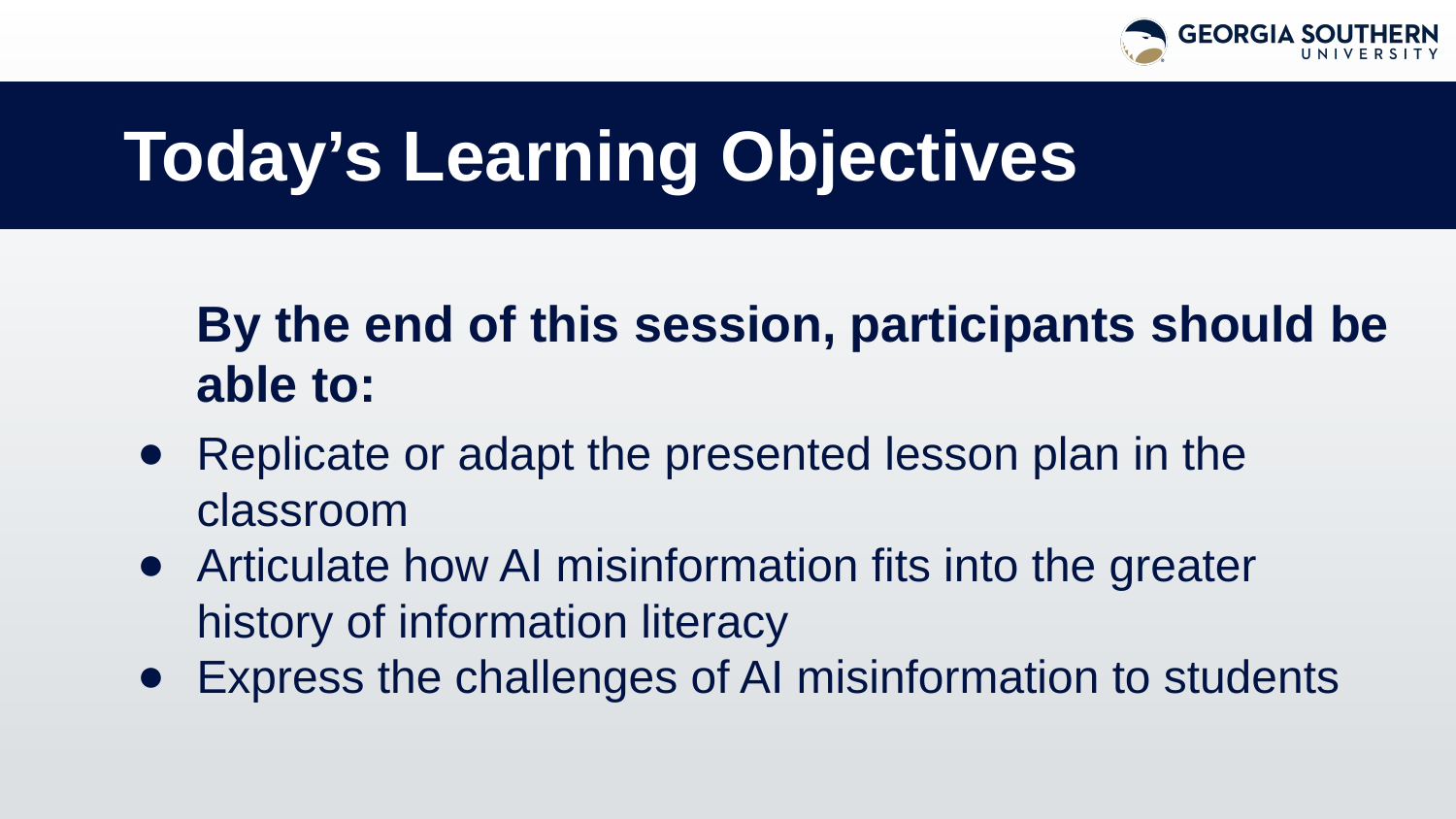

# Today’s Learning Objectives
By the end of this session, participants should be able to:
Replicate or adapt the presented lesson plan in the classroom
Articulate how AI misinformation fits into the greater history of information literacy
Express the challenges of AI misinformation to students